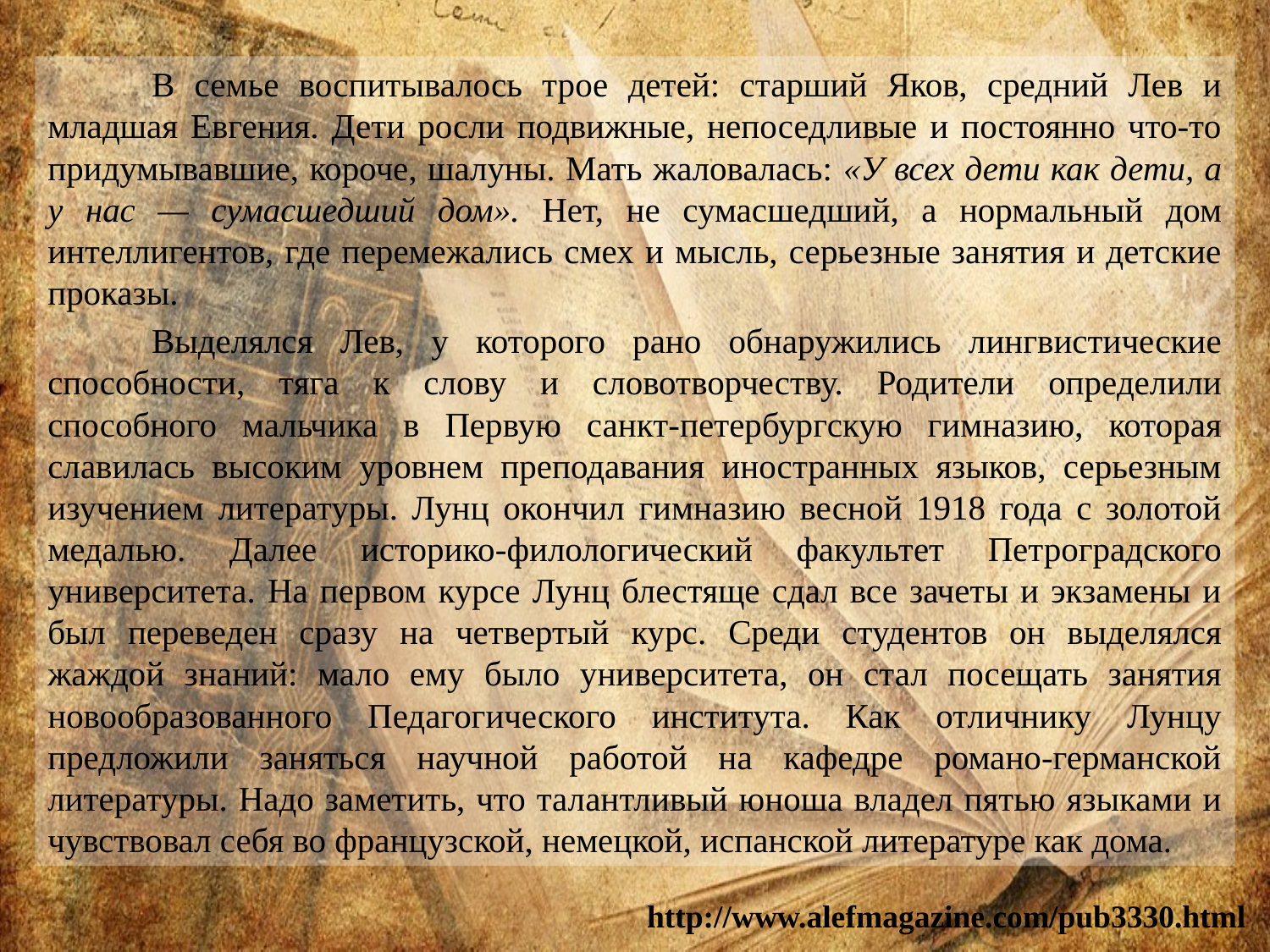

В семье воспитывалось трое детей: старший Яков, средний Лев и младшая Евгения. Дети росли подвижные, непоседливые и постоянно что-то придумывавшие, короче, шалуны. Мать жаловалась: «У всех дети как дети, а у нас — сумасшедший дом». Нет, не сумасшедший, а нормальный дом интеллигентов, где перемежались смех и мысль, серьезные занятия и детские проказы.
	Выделялся Лев, у которого рано обнаружились лингвистические способности, тяга к слову и словотворчеству. Родители определили способного мальчика в Первую санкт-петербургскую гимназию, которая славилась высоким уровнем преподавания иностранных языков, серьезным изучением литературы. Лунц окончил гимназию весной 1918 года с золотой медалью. Далее историко-филологический факультет Петроградского университета. На первом курсе Лунц блестяще сдал все зачеты и экзамены и был переведен сразу на четвертый курс. Среди студентов он выделялся жаждой знаний: мало ему было университета, он стал посещать занятия новообразованного Педагогического института. Как отличнику Лунцу предложили заняться научной работой на кафедре романо-германской литературы. Надо заметить, что талантливый юноша владел пятью языками и чувствовал себя во французской, немецкой, испанской литературе как дома.

http://www.alefmagazine.com/pub3330.html